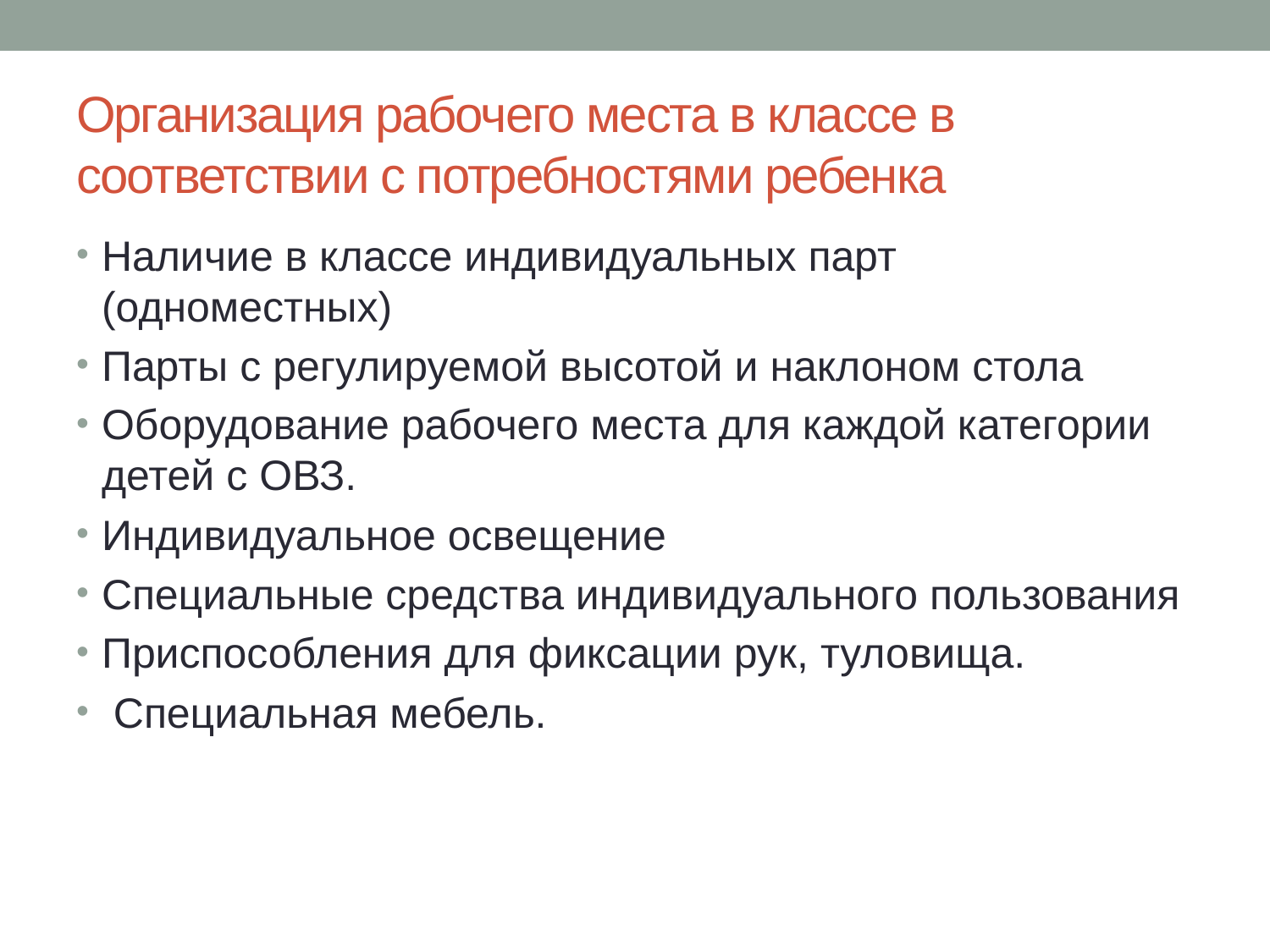

# Организация рабочего места в классе в соответствии с потребностями ребенка
Наличие в классе индивидуальных парт (одноместных)
Парты с регулируемой высотой и наклоном стола
Оборудование рабочего места для каждой категории детей с ОВЗ.
Индивидуальное освещение
Специальные средства индивидуального пользования
Приспособления для фиксации рук, туловища.
 Специальная мебель.